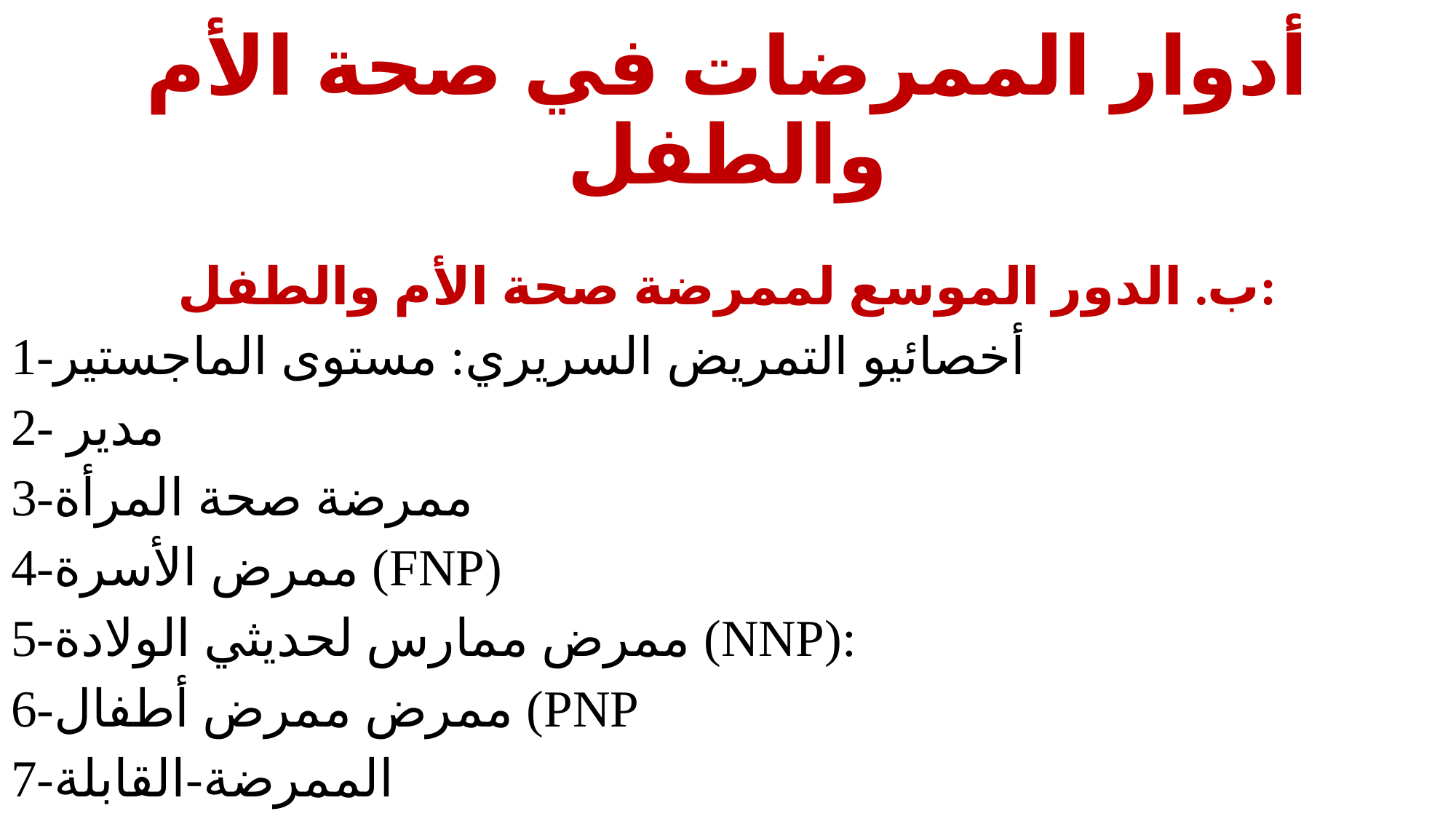

# أدوار الممرضات في صحة الأم والطفل
ب. الدور الموسع لممرضة صحة الأم والطفل:
1-أخصائيو التمريض السريري: مستوى الماجستير
2- مدير
3-ممرضة صحة المرأة
4-ممرض الأسرة (FNP)
5-ممرض ممارس لحديثي الولادة (NNP):
6-ممرض ممرض أطفال (PNP
7-الممرضة-القابلة